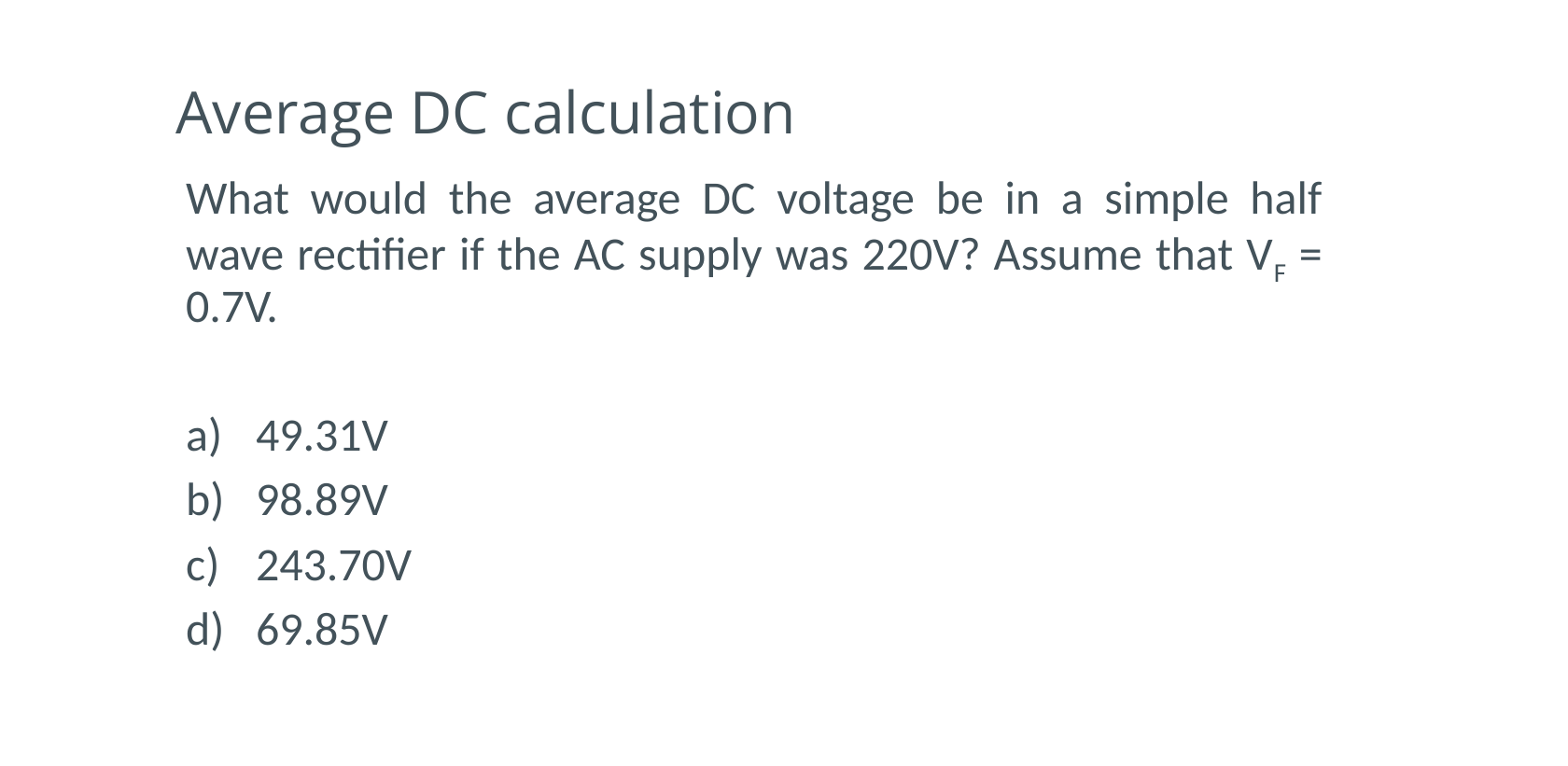

# Average DC calculation
What would the average DC voltage be in a simple half wave rectifier if the AC supply was 220V? Assume that VF = 0.7V.

49.31V
98.89V
243.70V
69.85V